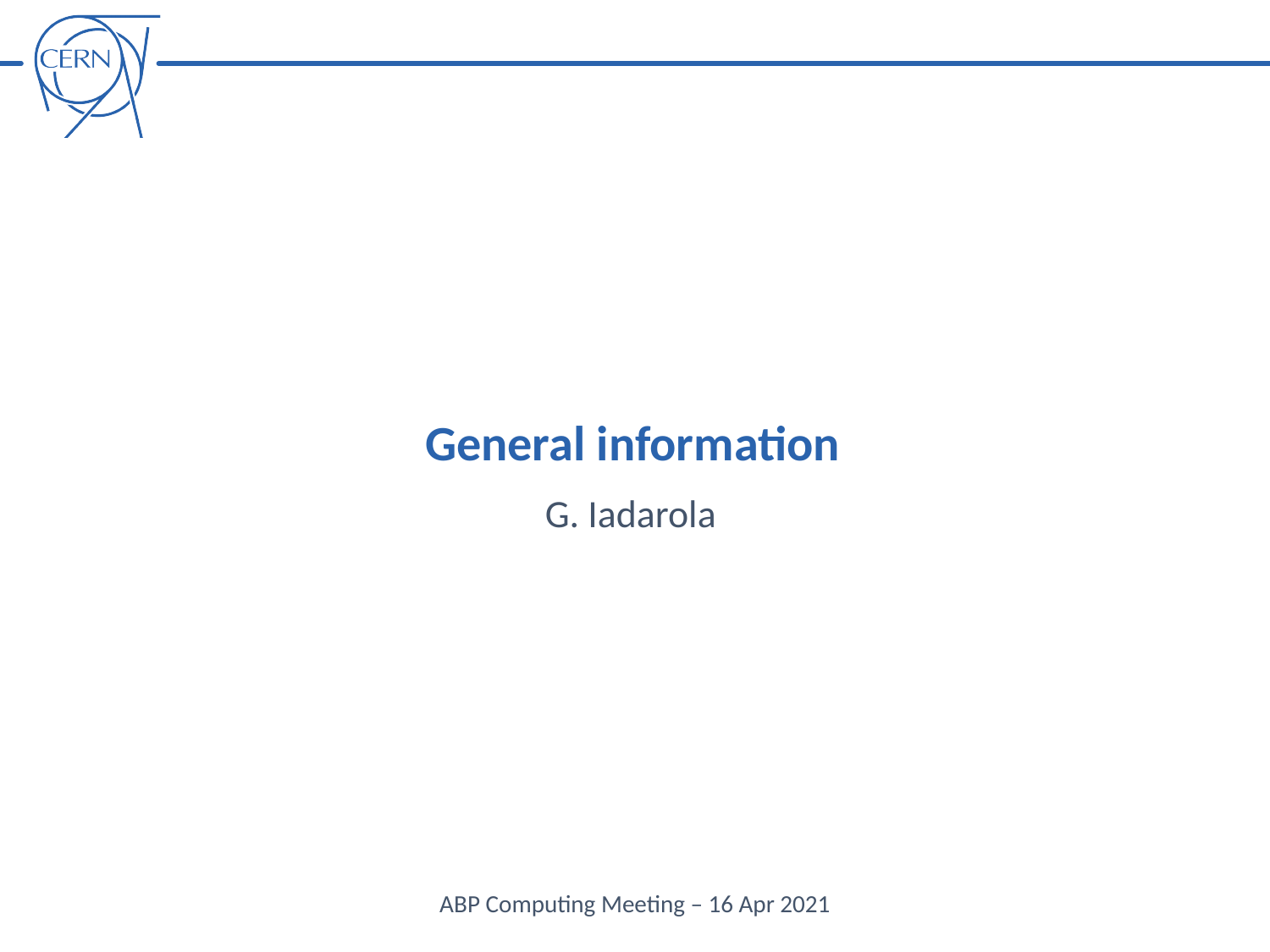

General information
G. Iadarola
ABP Computing Meeting – 16 Apr 2021